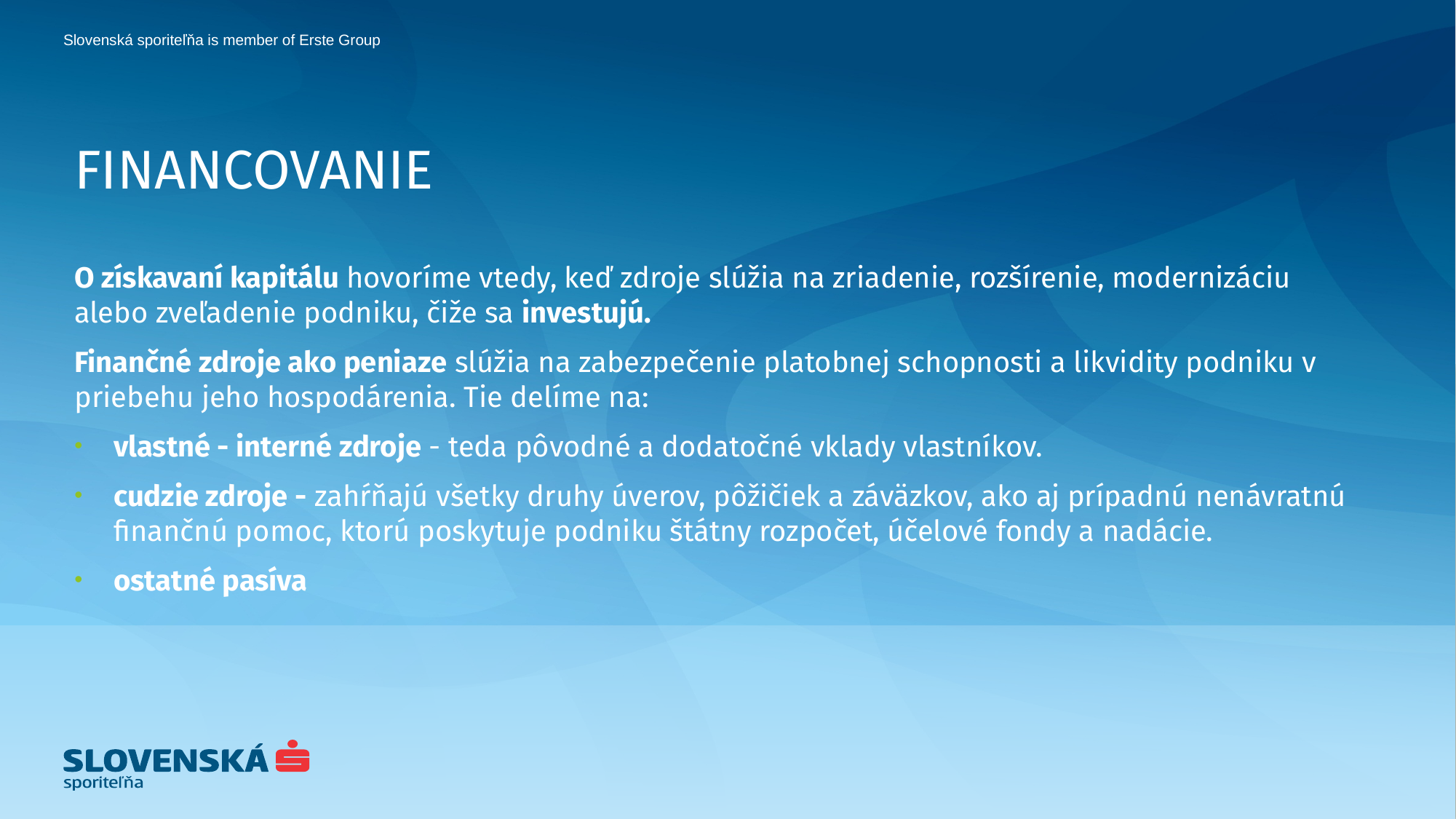

# FINANCOVANIE
O získavaní kapitálu hovoríme vtedy, keď zdroje slúžia na zriadenie, rozšírenie, modernizáciu alebo zveľadenie podniku, čiže sa investujú.
Finančné zdroje ako peniaze slúžia na zabezpečenie platobnej schopnosti a likvidity podniku v priebehu jeho hospodárenia. Tie delíme na:
vlastné - interné zdroje - teda pôvodné a dodatočné vklady vlastníkov.
cudzie zdroje - zahŕňajú všetky druhy úverov, pôžičiek a záväzkov, ako aj prípadnú nenávratnú finančnú pomoc, ktorú poskytuje podniku štátny rozpočet, účelové fondy a nadácie.
ostatné pasíva